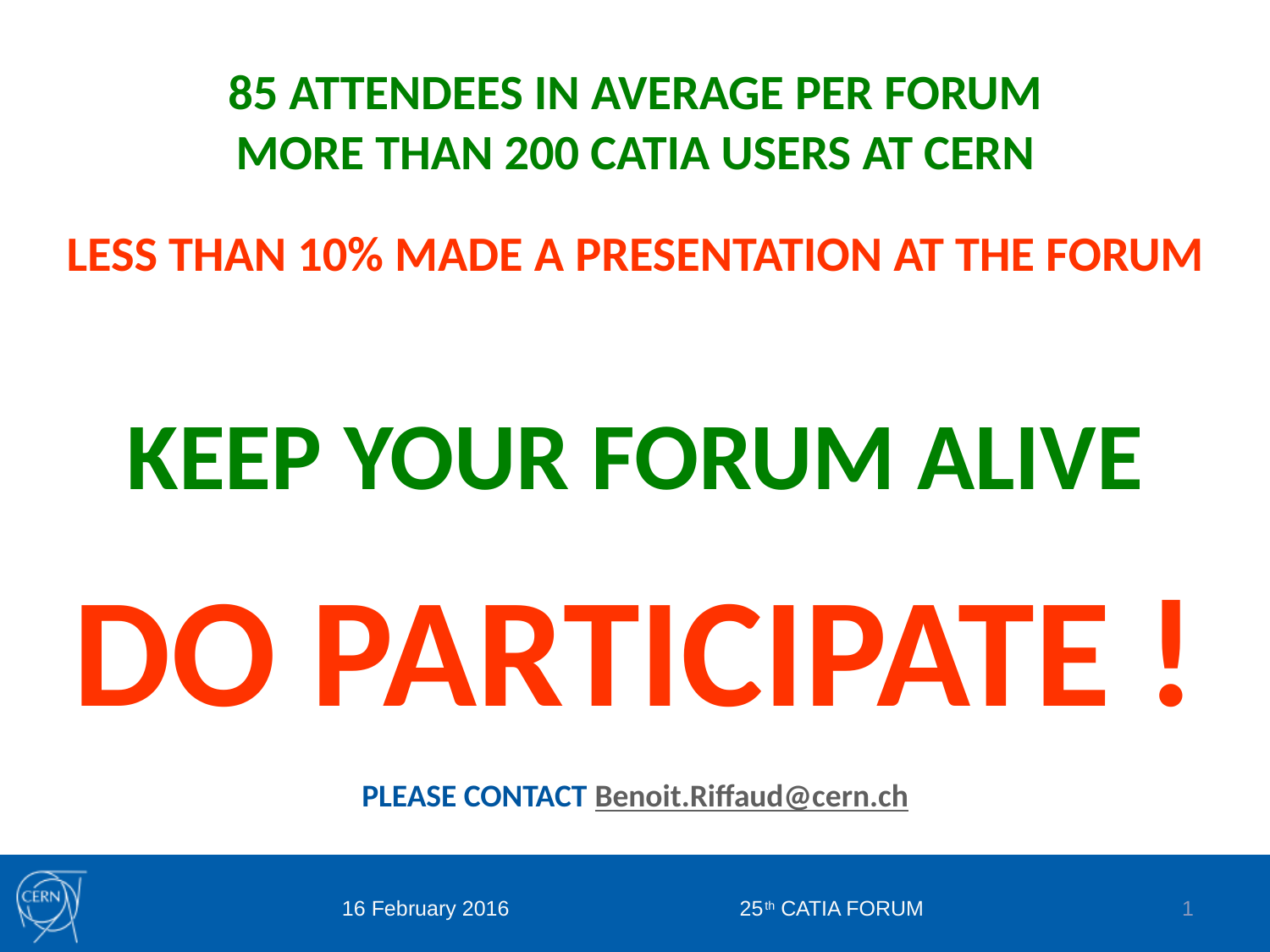

85 ATTENDEES IN AVERAGE PER FORUM
MORE THAN 200 CATIA USERS AT CERN

LESS THAN 10% MADE A PRESENTATION AT THE FORUM

KEEP YOUR FORUM ALIVE

DO PARTICIPATE !

PLEASE CONTACT Benoit.Riffaud@cern.ch
16 February 2016                                       25th CATIA FORUM
1